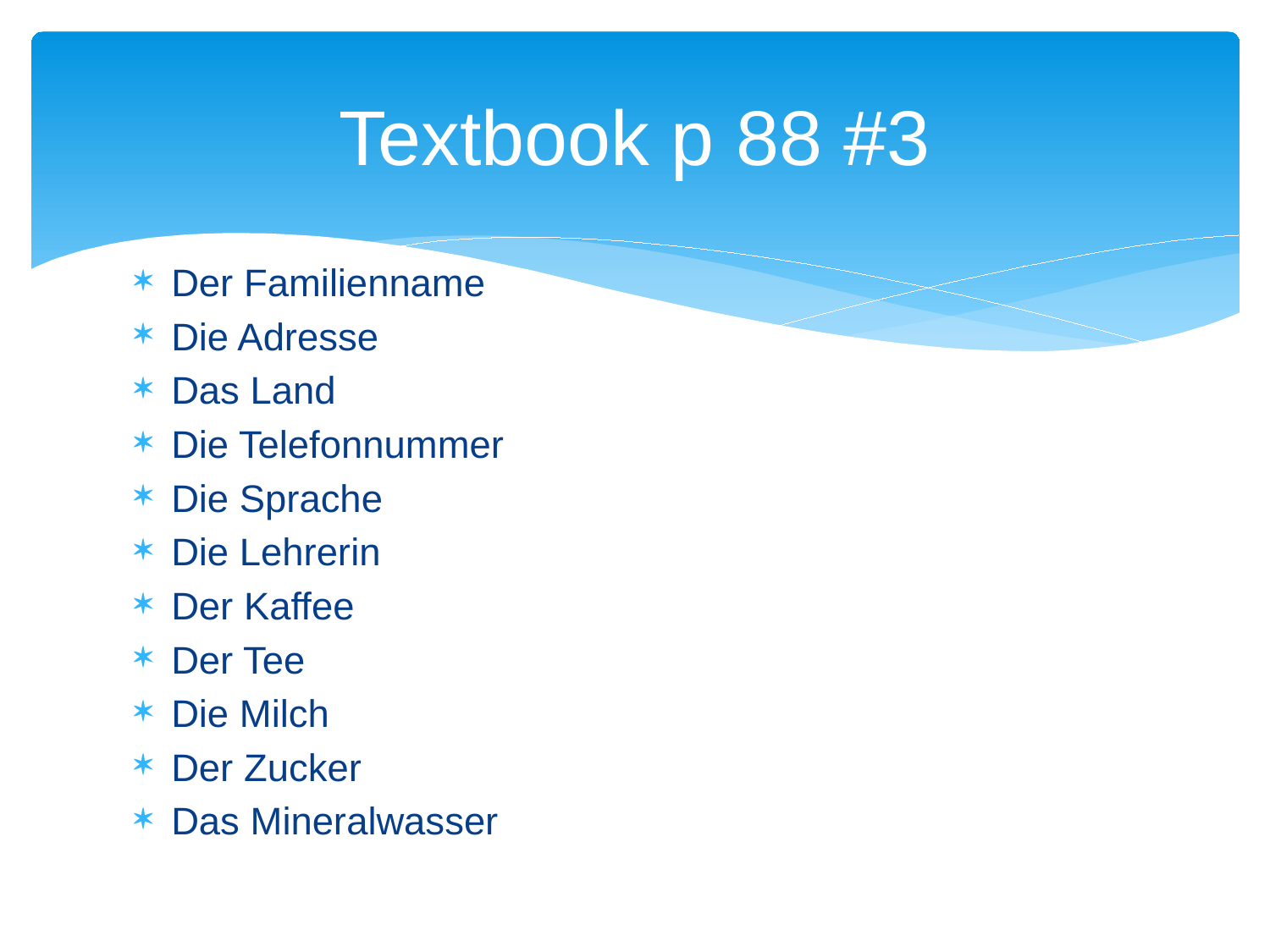

# Textbook p 88 #3
Der Familienname
Die Adresse
Das Land
Die Telefonnummer
Die Sprache
Die Lehrerin
Der Kaffee
Der Tee
Die Milch
Der Zucker
Das Mineralwasser